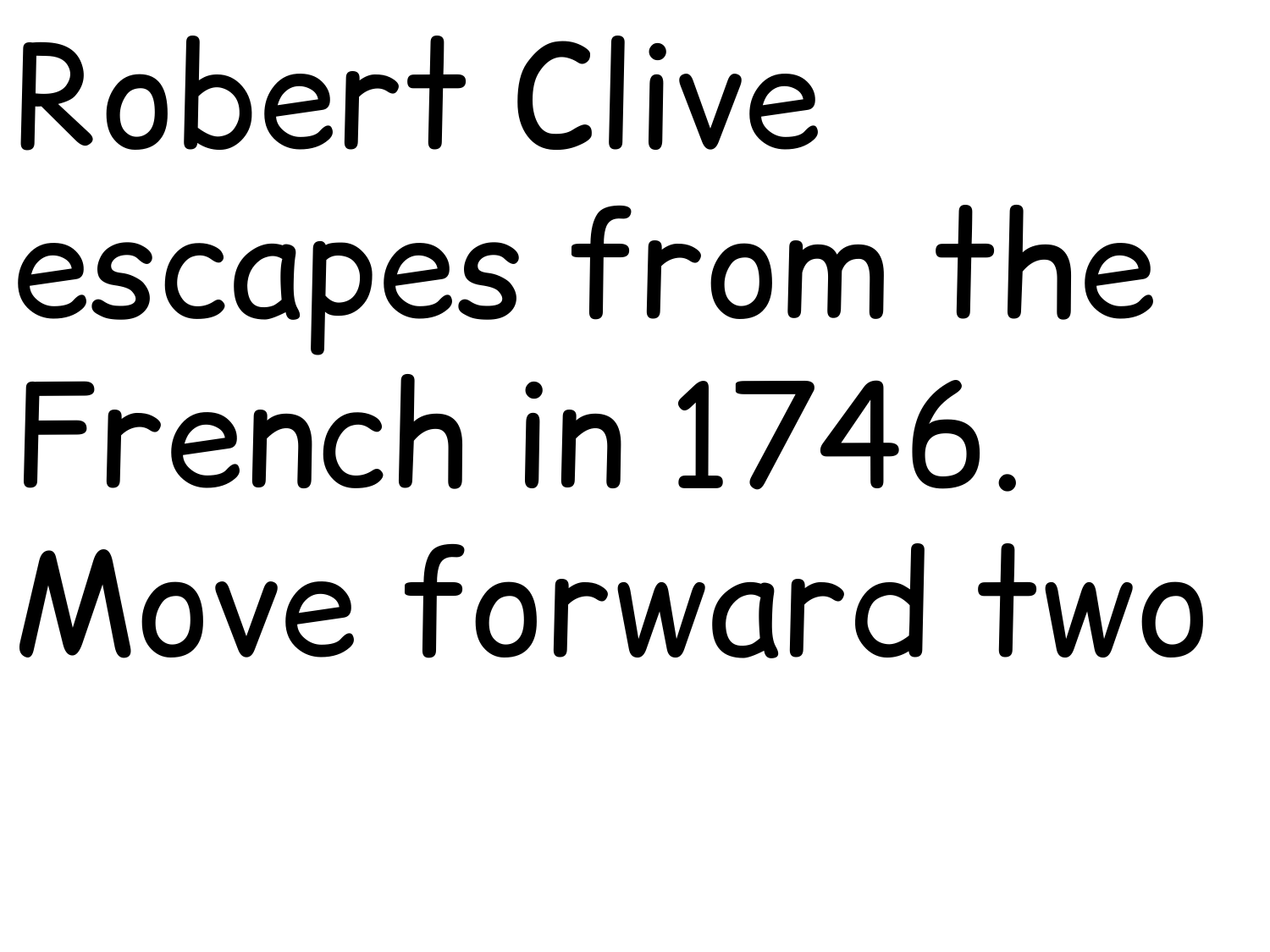

Robert Clive escapes from the French in 1746.
Move forward two